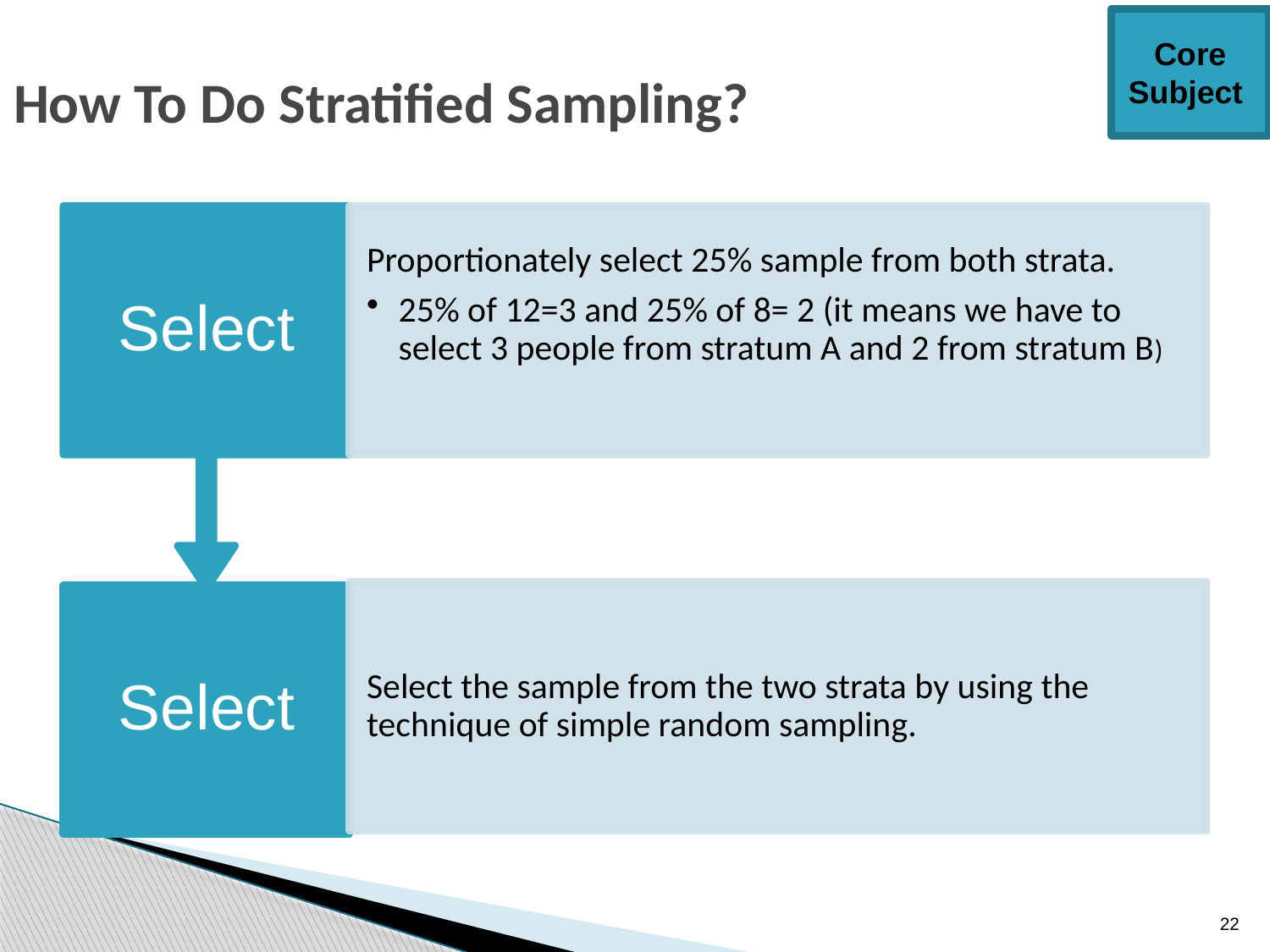

Core Subject
# How To Do Stratified Sampling?
Select
Select the sample from the two strata by using the technique of simple random sampling.
Select
Proportionately select 25% sample from both strata.
25% of 12=3 and 25% of 8= 2 (it means we have to select 3 people from stratum A and 2 from stratum B)
22